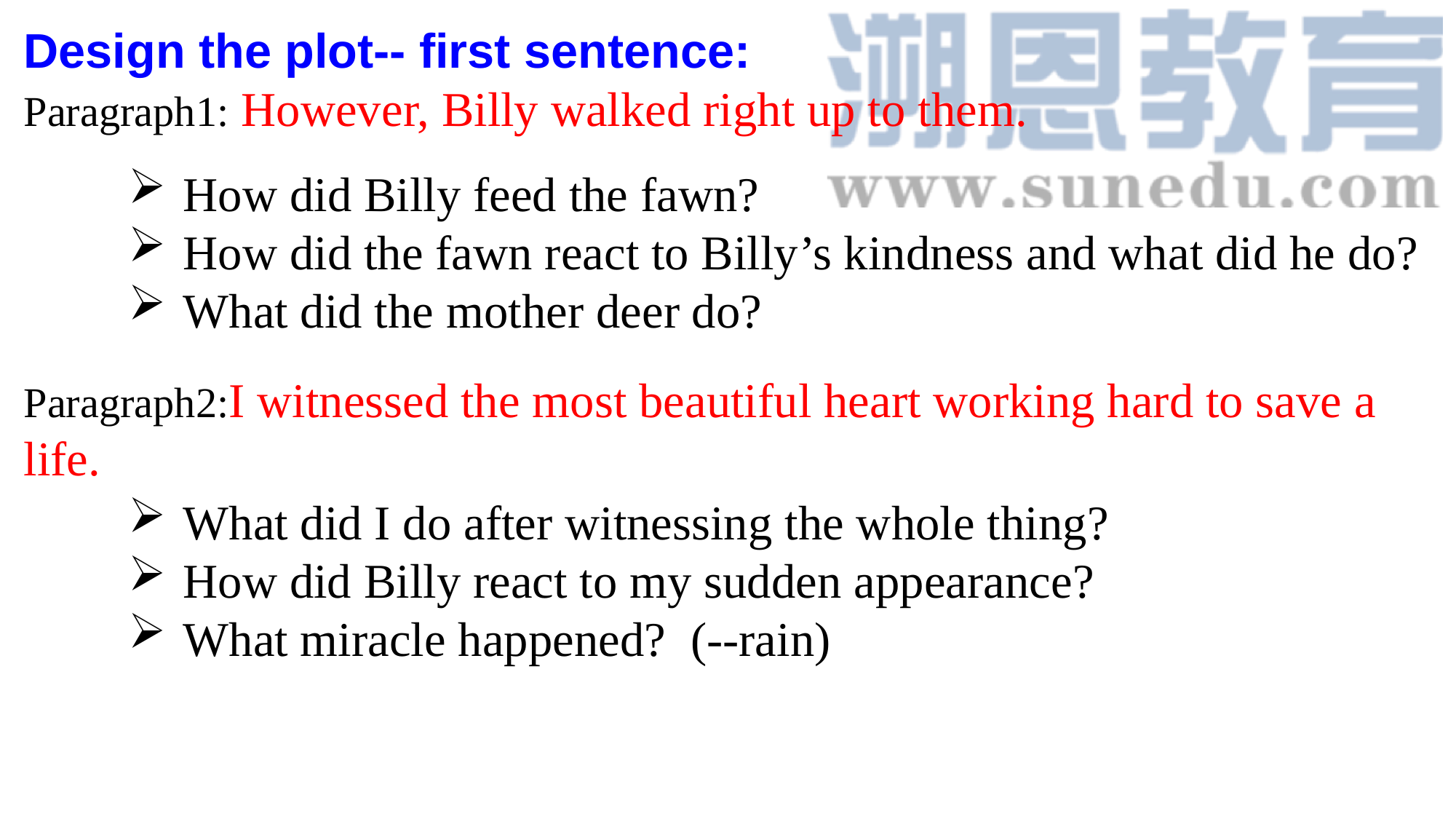

Design the plot-- first sentence:
Paragraph1: However, Billy walked right up to them.

Paragraph2:I witnessed the most beautiful heart working hard to save a life.
How did Billy feed the fawn?
How did the fawn react to Billy’s kindness and what did he do?
What did the mother deer do?
What did I do after witnessing the whole thing?
How did Billy react to my sudden appearance?
What miracle happened?  (--rain)